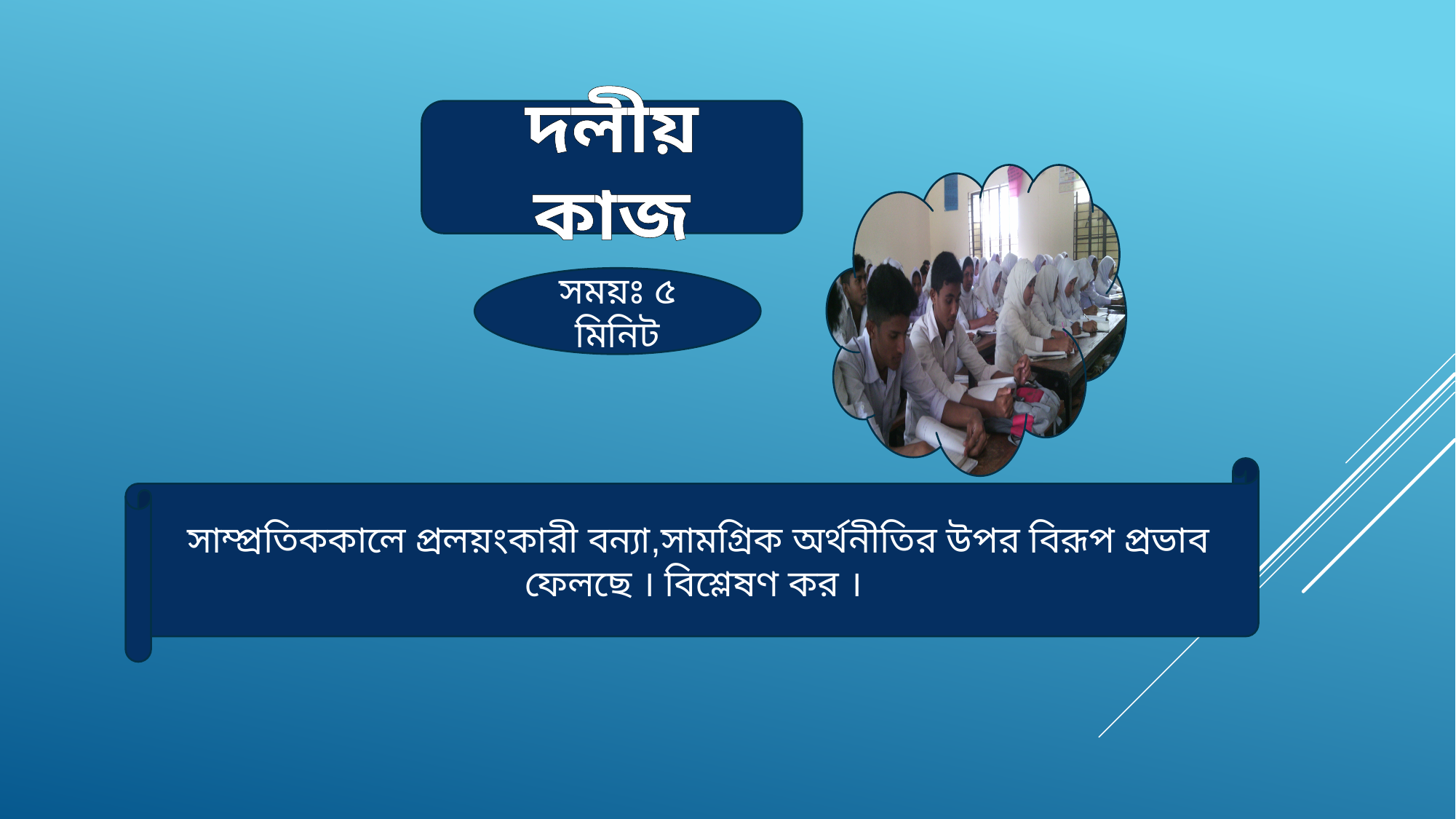

দলীয় কাজ

সময়ঃ ৫ মিনিট
সাম্প্রতিককালে প্রলয়ংকারী বন্যা,সামগ্রিক অর্থনীতির উপর বিরূপ প্রভাব ফেলছে । বিশ্লেষণ কর ।